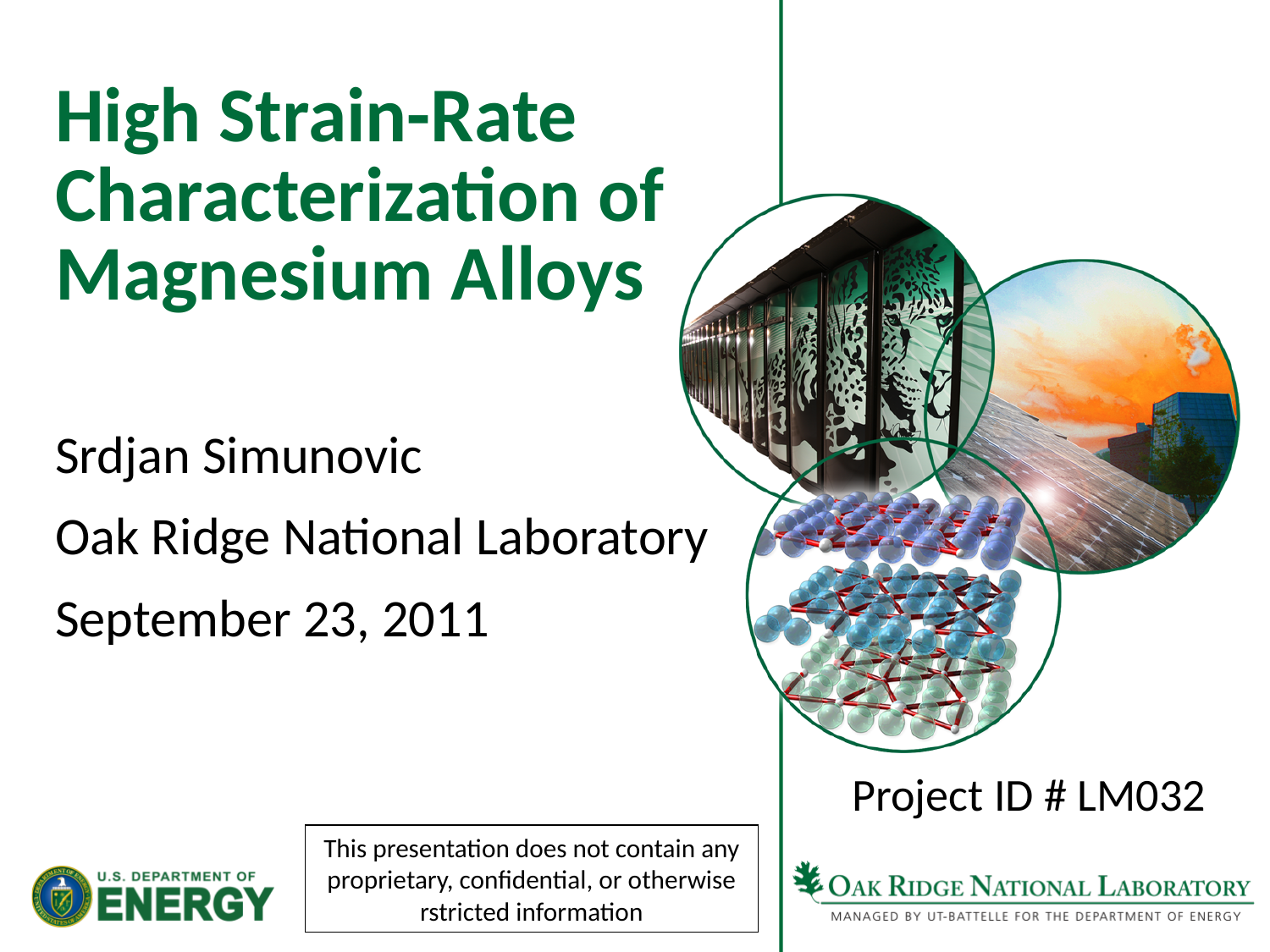

# High Strain-Rate Characterization of Magnesium Alloys
Srdjan Simunovic
Oak Ridge National Laboratory
September 23, 2011
Project ID # LM032
This presentation does not contain any proprietary, confidential, or otherwise rstricted information